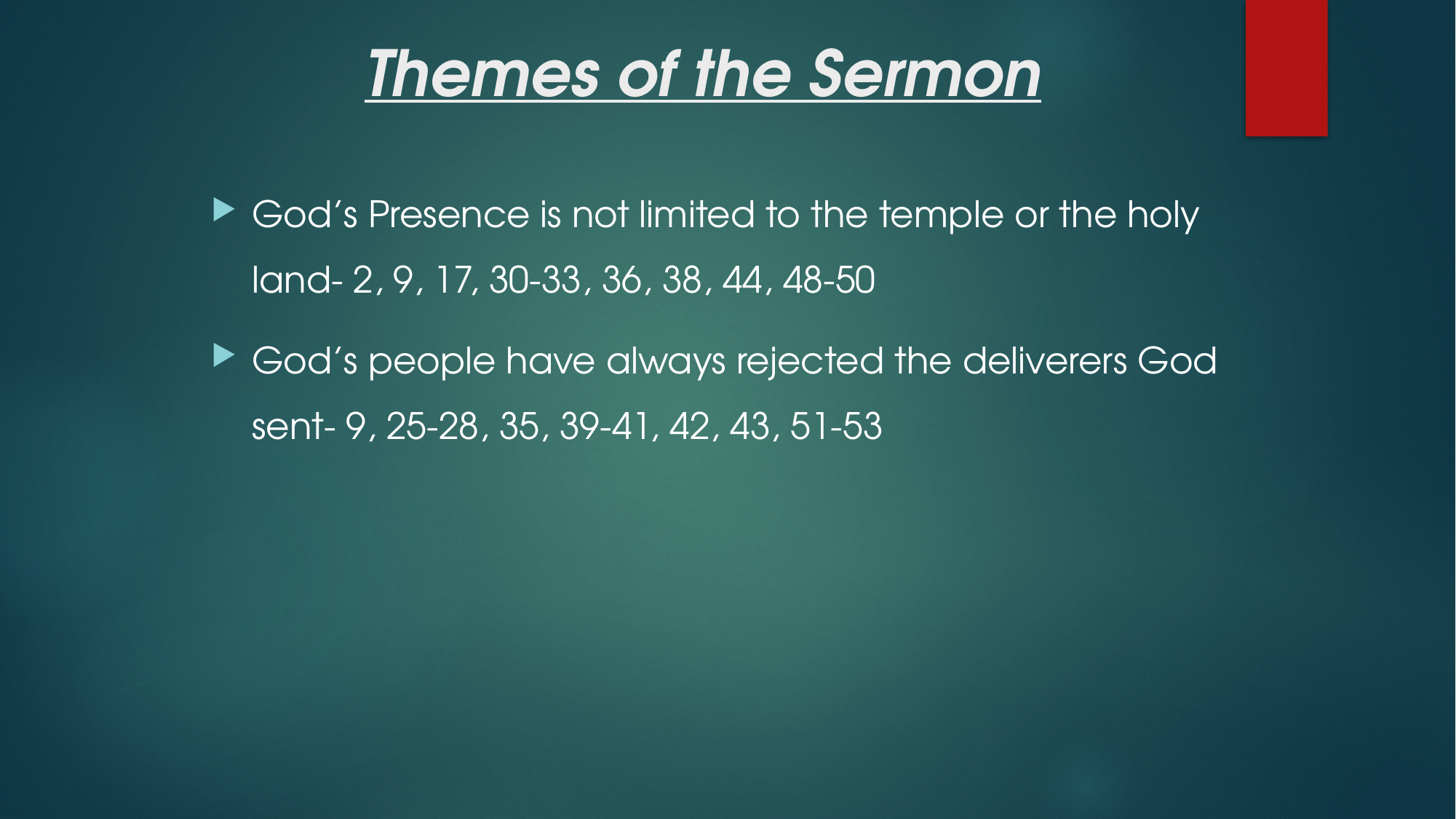

# Themes of the Sermon
God’s Presence is not limited to the temple or the holy land- 2, 9, 17, 30-33, 36, 38, 44, 48-50
God’s people have always rejected the deliverers God sent- 9, 25-28, 35, 39-41, 42, 43, 51-53